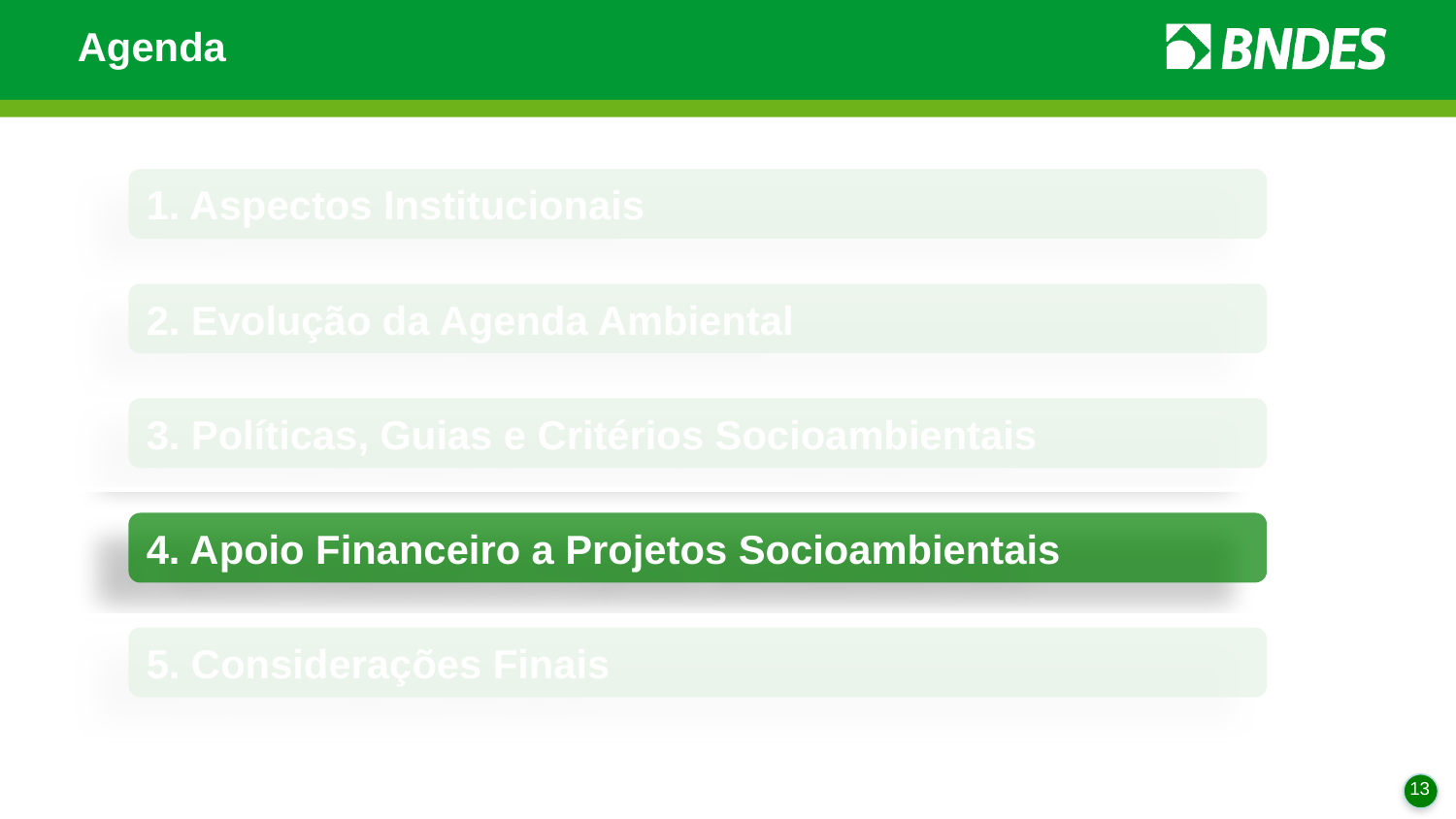

# Agenda

1. Aspectos Institucionais
2. Evolução da Agenda Ambiental
3. Políticas, Guias e Critérios Socioambientais
4. Apoio Financeiro a Projetos Socioambientais

5. Considerações Finais
13